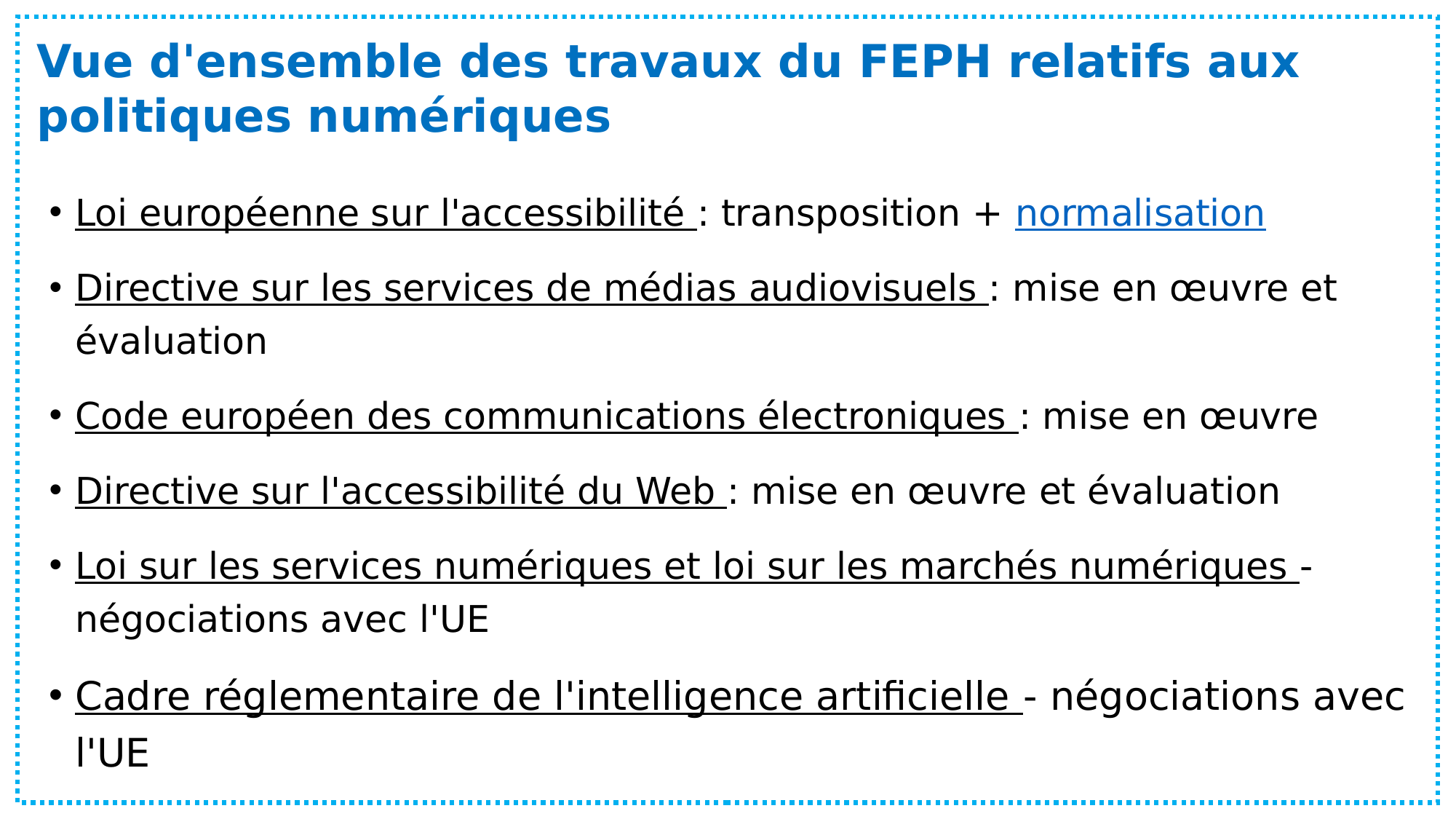

# Vue d'ensemble des travaux du FEPH relatifs aux politiques numériques
Loi européenne sur l'accessibilité : transposition + normalisation
Directive sur les services de médias audiovisuels : mise en œuvre et évaluation
Code européen des communications électroniques : mise en œuvre
Directive sur l'accessibilité du Web : mise en œuvre et évaluation
Loi sur les services numériques et loi sur les marchés numériques - négociations avec l'UE
Cadre réglementaire de l'intelligence artificielle - négociations avec l'UE